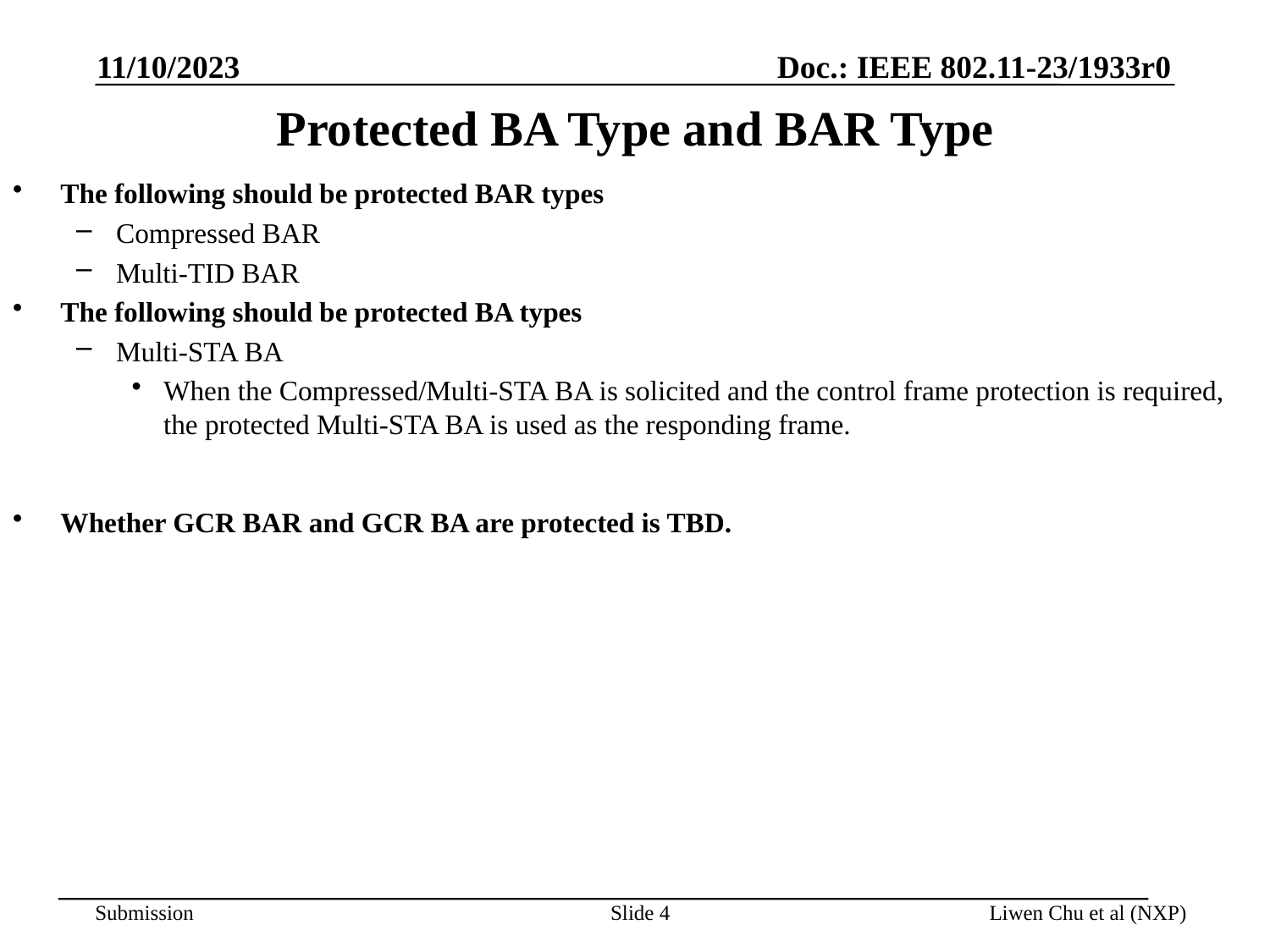

11/10/2023
# Protected BA Type and BAR Type
The following should be protected BAR types
Compressed BAR
Multi-TID BAR
The following should be protected BA types
Multi-STA BA
When the Compressed/Multi-STA BA is solicited and the control frame protection is required, the protected Multi-STA BA is used as the responding frame.

Whether GCR BAR and GCR BA are protected is TBD.
Slide 4
Liwen Chu et al (NXP)